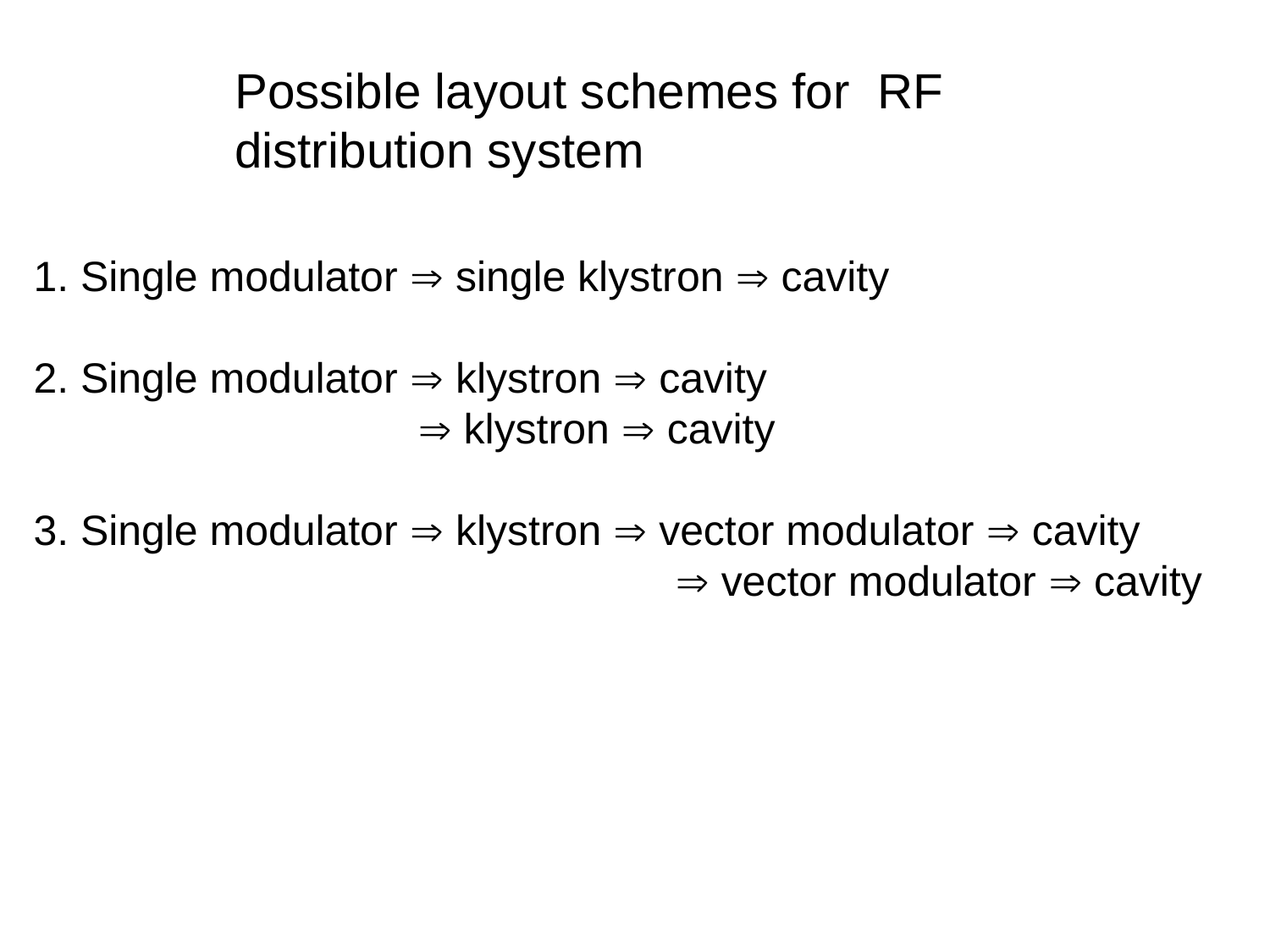

Possible layout schemes for  RF distribution system
1. Single modulator ⇒ single klystron ⇒ cavity

2. Single modulator ⇒ klystron ⇒ cavity
           ⇒ klystron ⇒ cavity

3. Single modulator ⇒ klystron ⇒ vector modulator ⇒ cavity
				                  ⇒ vector modulator ⇒ cavity